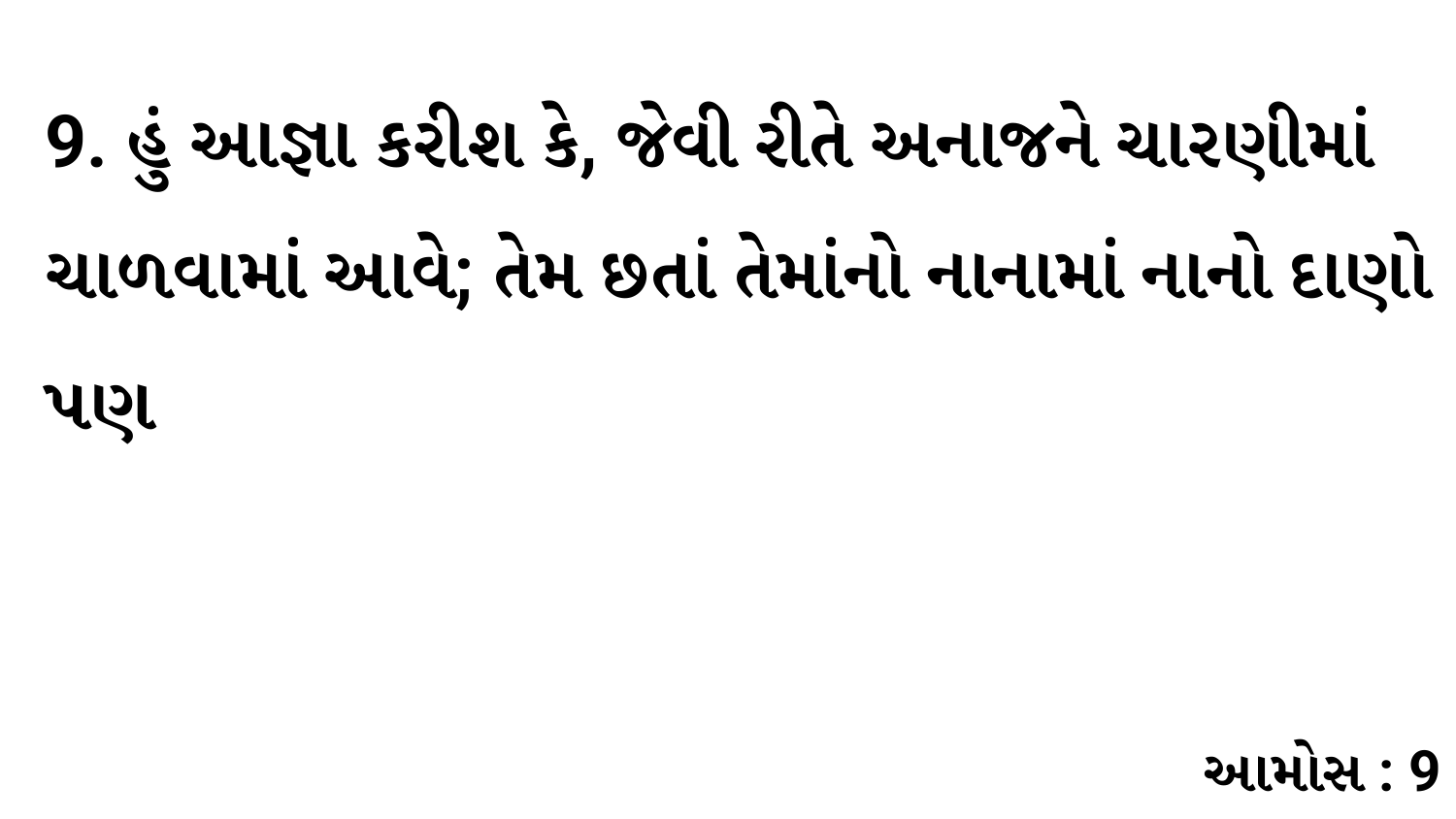

9. હું આજ્ઞા કરીશ કે, જેવી રીતે અનાજને ચારણીમાં ચાળવામાં આવે; તેમ છતાં તેમાંનો નાનામાં નાનો દાણો પણ
આમોસ : 9